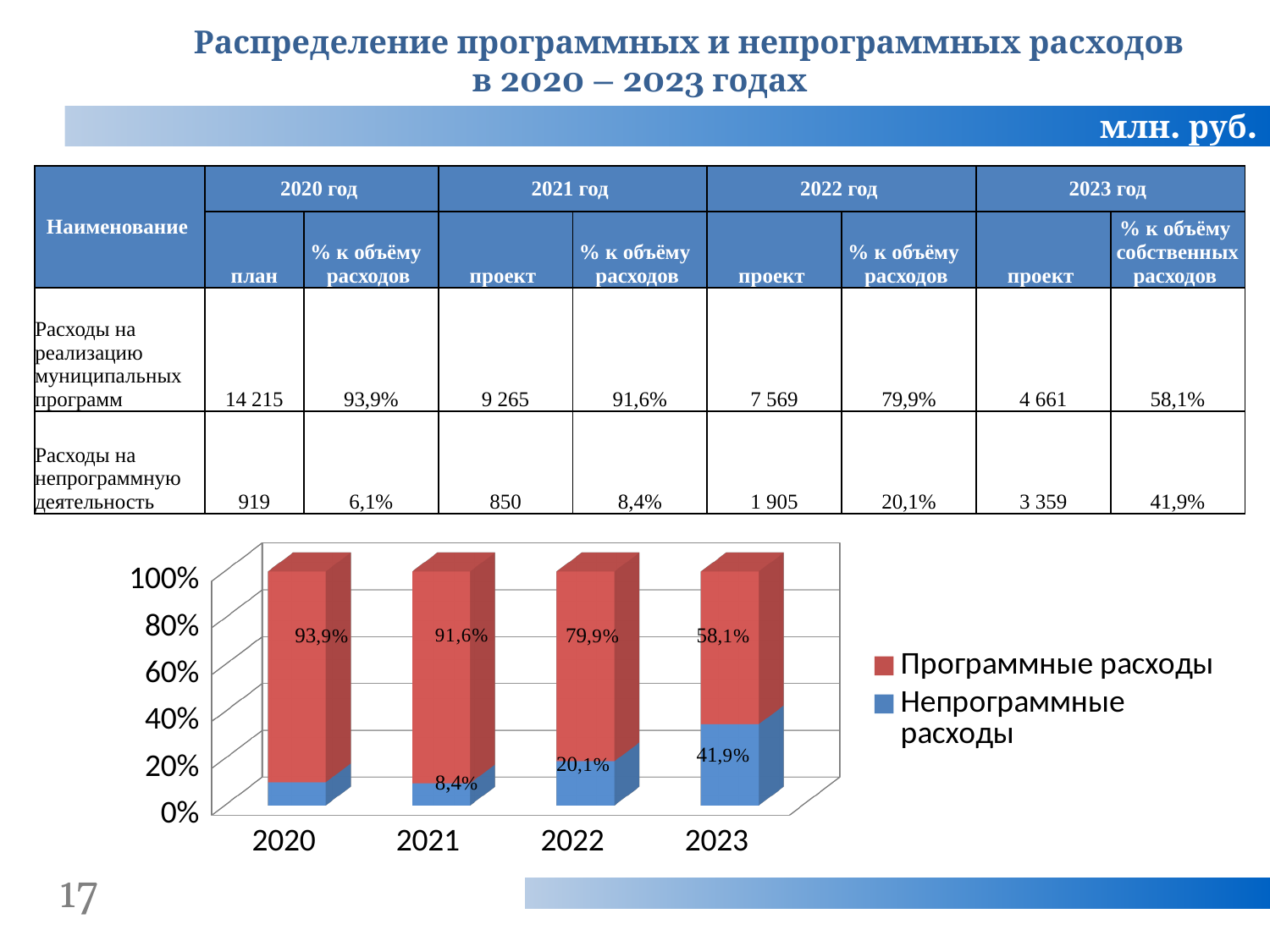

Распределение программных и непрограммных расходов
в 2020 – 2023 годах
млн. руб.
| Наименование | 2020 год |  | 2021 год |  | 2022 год |  | 2023 год |  |
| --- | --- | --- | --- | --- | --- | --- | --- | --- |
|  | план | % к объёму расходов | проект | % к объёму расходов | проект | % к объёму расходов | проект | % к объёму собственных расходов |
| Расходы на реализацию муниципальных программ | 14 215 | 93,9% | 9 265 | 91,6% | 7 569 | 79,9% | 4 661 | 58,1% |
| Расходы на непрограммную деятельность | 919 | 6,1% | 850 | 8,4% | 1 905 | 20,1% | 3 359 | 41,9% |

[unsupported chart]

17